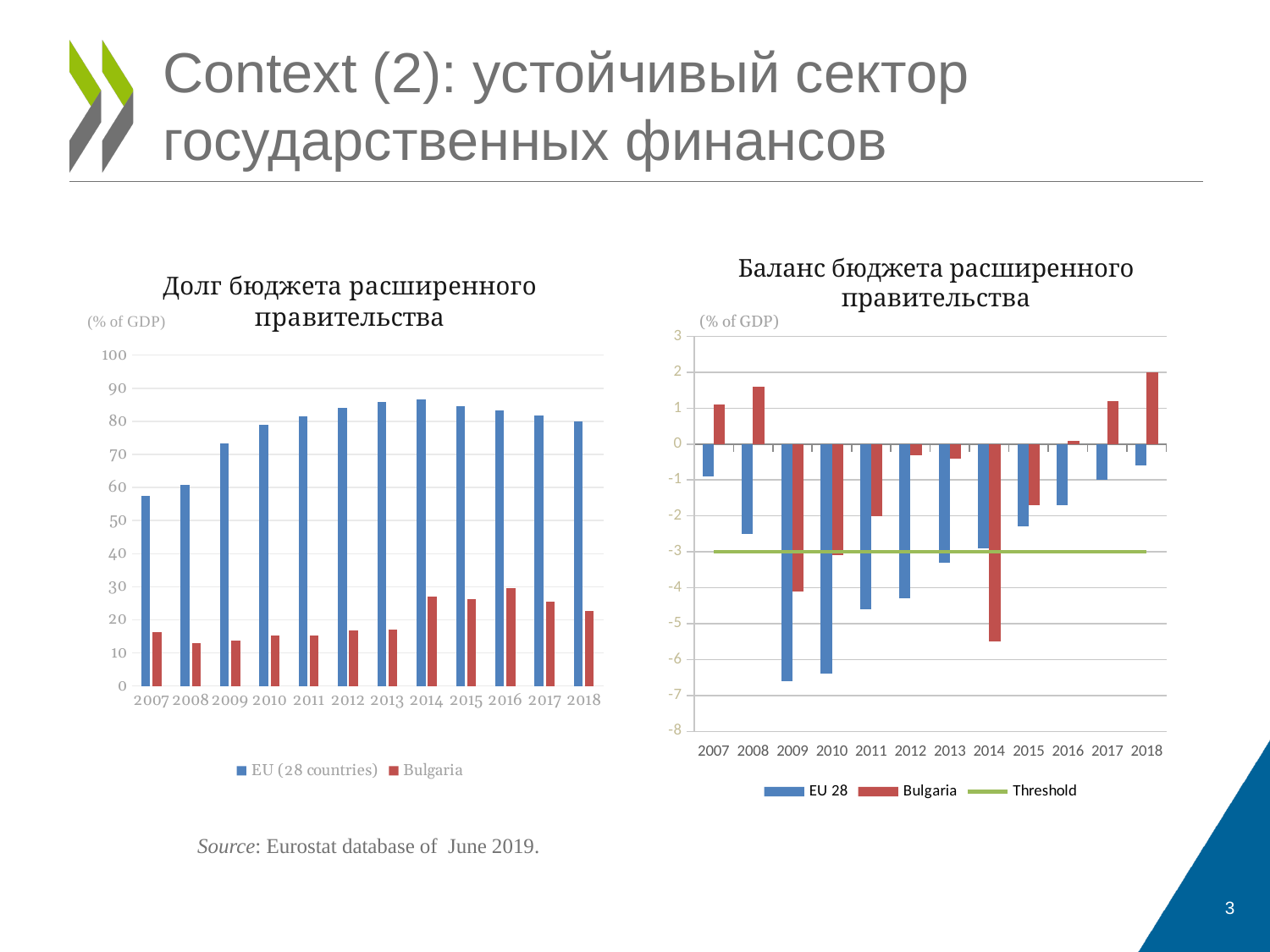

# Context (2): устойчивый сектор государственных финансов

### Chart: Долг бюджета расширенного правительства

| Category | EU (28 countries) | Bulgaria |
|---|---|---|
| 2007 | 57.5 | 16.3 |
| 2008 | 60.7 | 13.0 |
| 2009 | 73.3 | 13.7 |
| 2010 | 79.0 | 15.3 |
| 2011 | 81.6 | 15.2 |
| 2012 | 84.0 | 16.7 |
| 2013 | 85.8 | 17.1 |
| 2014 | 86.6 | 27.1 |
| 2015 | 84.6 | 26.2 |
| 2016 | 83.4 | 29.6 |
| 2017 | 81.7 | 25.6 |
| 2018 | 80.0 | 22.6 |
Баланс бюджета расширенного правительства
(% of GDP)

### Chart

| Category | EU 28 | Bulgaria | Threshold |
|---|---|---|---|
| 2007 | -0.9 | 1.1 | -3.0 |
| 2008 | -2.5 | 1.6 | -3.0 |
| 2009 | -6.6 | -4.1 | -3.0 |
| 2010 | -6.4 | -3.1 | -3.0 |
| 2011 | -4.6 | -2.0 | -3.0 |
| 2012 | -4.3 | -0.3 | -3.0 |
| 2013 | -3.3 | -0.4 | -3.0 |
| 2014 | -2.9 | -5.5 | -3.0 |
| 2015 | -2.3 | -1.7 | -3.0 |
| 2016 | -1.7 | 0.1 | -3.0 |
| 2017 | -1.0 | 1.2 | -3.0 |
| 2018 | -0.6 | 2.0 | -3.0 |
Source: Eurostat database of  June 2019.
3